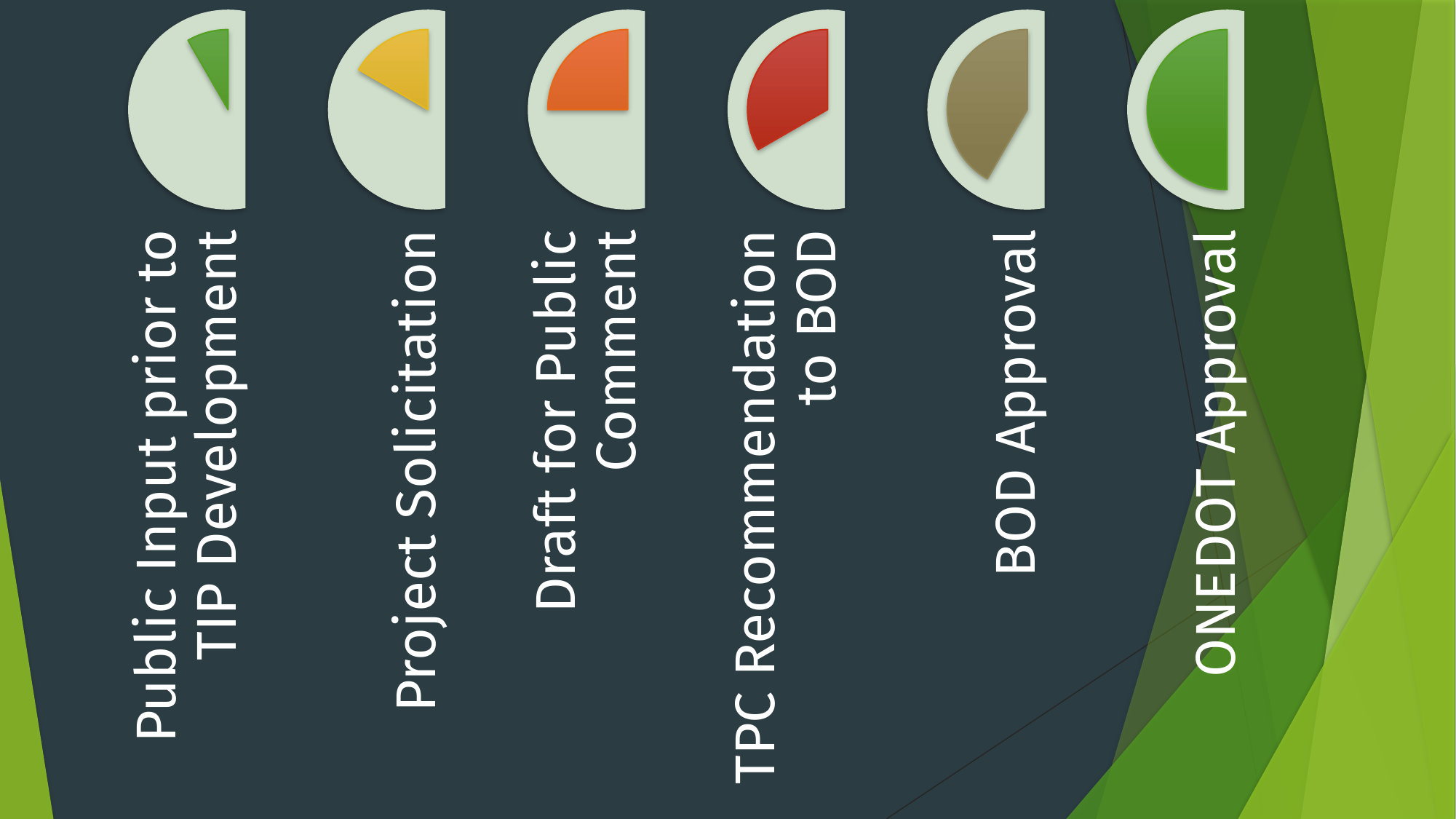

Public Input prior to TIP Development
Project Solicitation
Draft for Public Comment
TPC Recommendation to BOD
BOD Approval
ONEDOT Approval